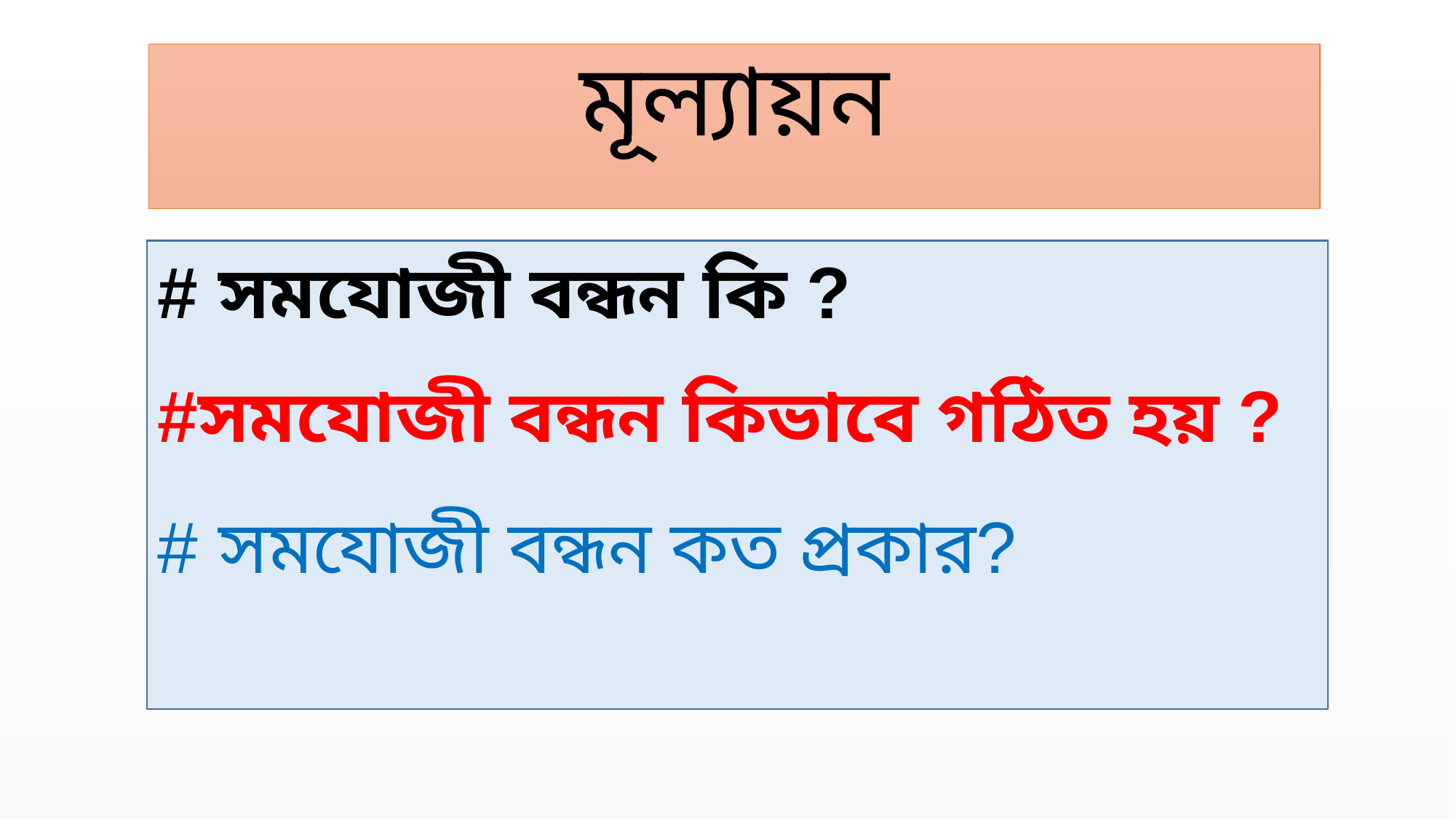

মূল্যায়ন
# সমযোজী বন্ধন কি ?

#সমযোজী বন্ধন কিভাবে গঠিত হয় ?

# সমযোজী বন্ধন কত প্রকার?